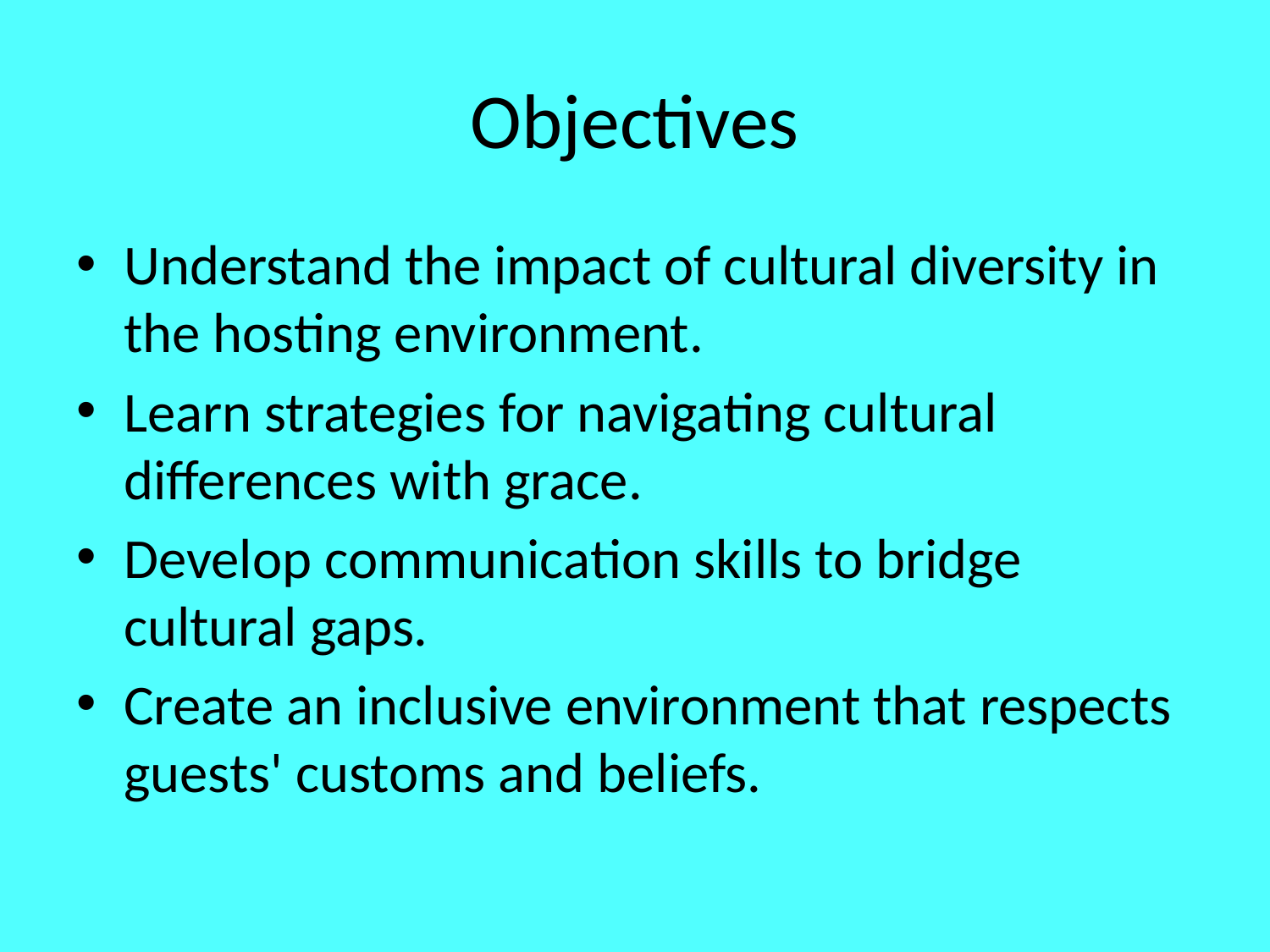

# Objectives
Understand the impact of cultural diversity in the hosting environment.
Learn strategies for navigating cultural differences with grace.
Develop communication skills to bridge cultural gaps.
Create an inclusive environment that respects guests' customs and beliefs.